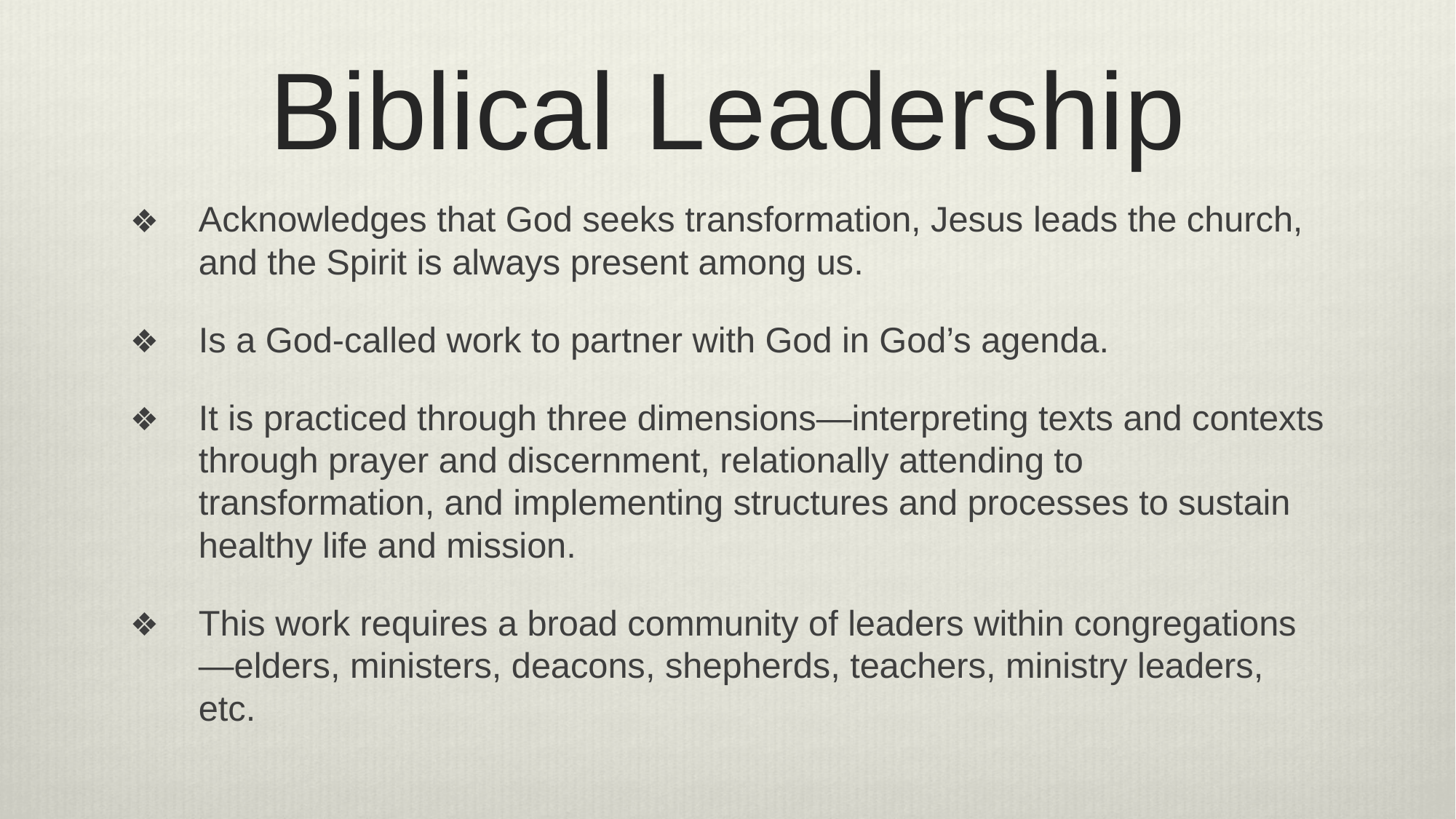

# Biblical Leadership
Acknowledges that God seeks transformation, Jesus leads the church, and the Spirit is always present among us.
Is a God-called work to partner with God in God’s agenda.
It is practiced through three dimensions—interpreting texts and contexts through prayer and discernment, relationally attending to transformation, and implementing structures and processes to sustain healthy life and mission.
This work requires a broad community of leaders within congregations—elders, ministers, deacons, shepherds, teachers, ministry leaders, etc.